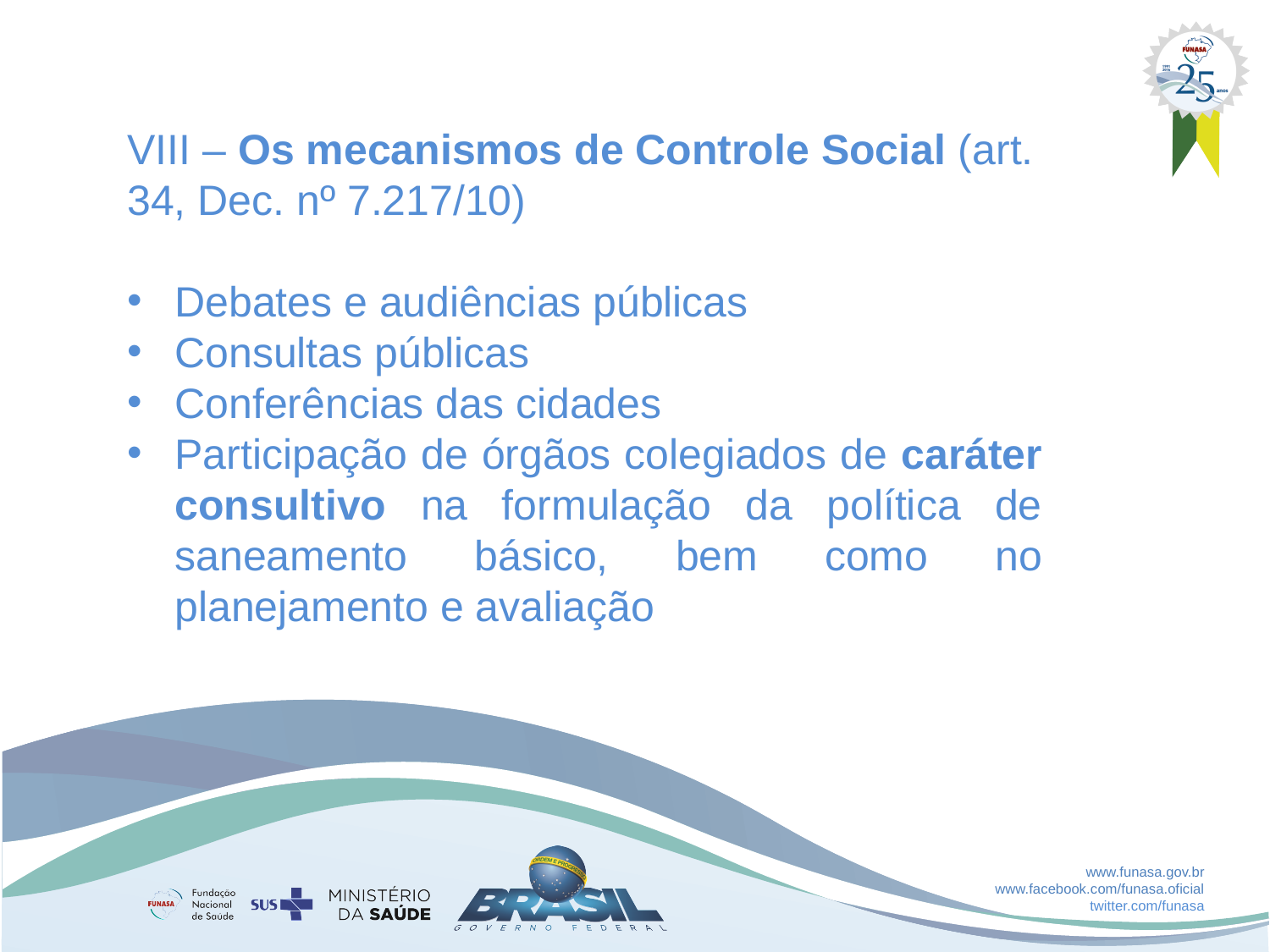

VIII – Os mecanismos de Controle Social (art. 34, Dec. nº 7.217/10)

Debates e audiências públicas
Consultas públicas
Conferências das cidades
Participação de órgãos colegiados de caráter consultivo na formulação da política de saneamento básico, bem como no planejamento e avaliação